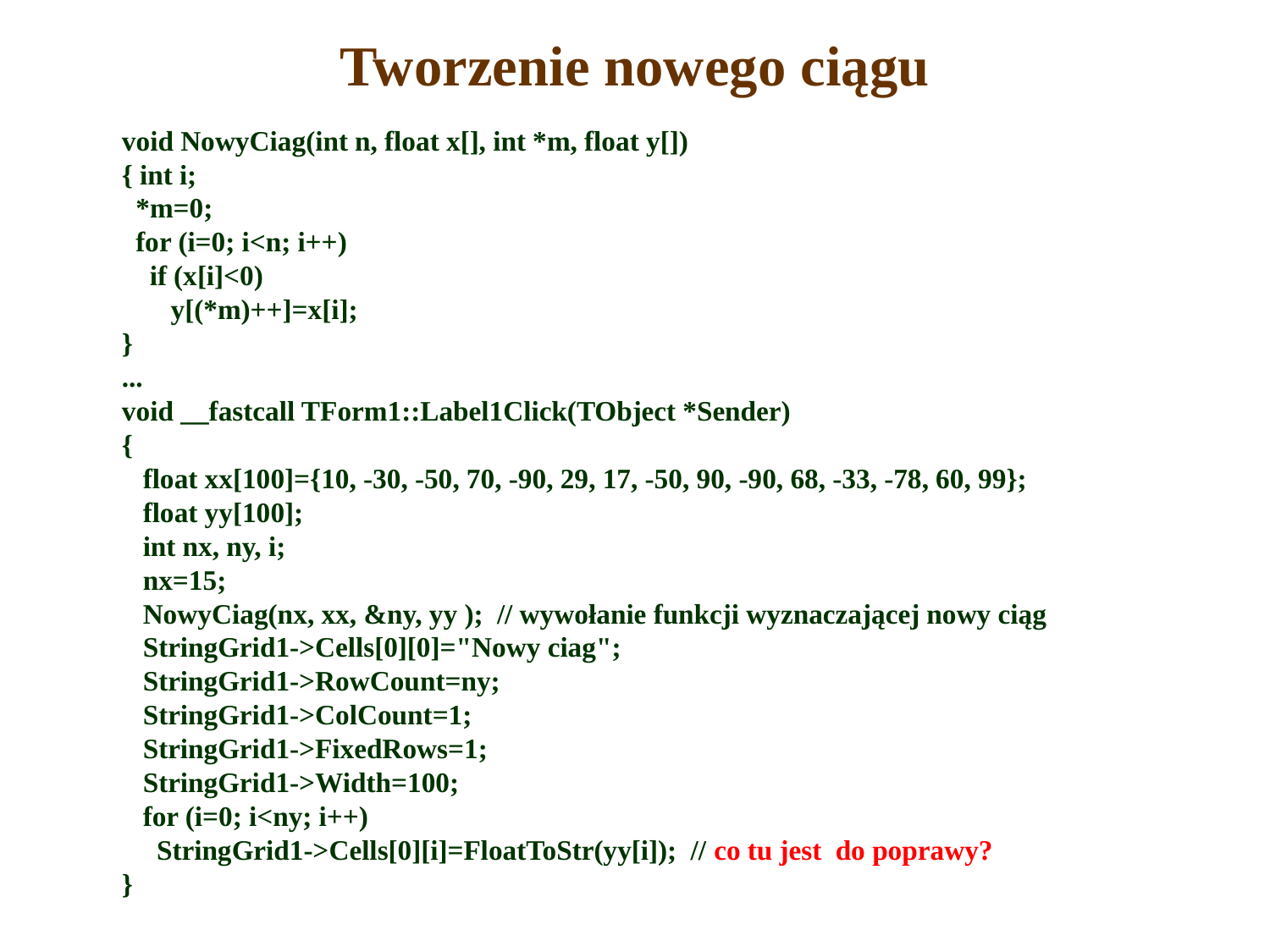

# Tworzenie nowego ciągu
void NowyCiag(int n, float x[], int *m, float y[])
{ int i;
  *m=0;
  for (i=0; i<n; i++)
    if (x[i]<0)
       y[(*m)++]=x[i];
}
...
void __fastcall TForm1::Label1Click(TObject *Sender)
{
   float xx[100]={10, -30, -50, 70, -90, 29, 17, -50, 90, -90, 68, -33, -78, 60, 99};
   float yy[100];
   int nx, ny, i;
   nx=15;
   NowyCiag(nx, xx, &ny, yy );  // wywołanie funkcji wyznaczającej nowy ciąg
   StringGrid1->Cells[0][0]="Nowy ciag";
   StringGrid1->RowCount=ny;
   StringGrid1->ColCount=1;
   StringGrid1->FixedRows=1;
   StringGrid1->Width=100;
   for (i=0; i<ny; i++)
     StringGrid1->Cells[0][i]=FloatToStr(yy[i]);  // co tu jest  do poprawy?
}